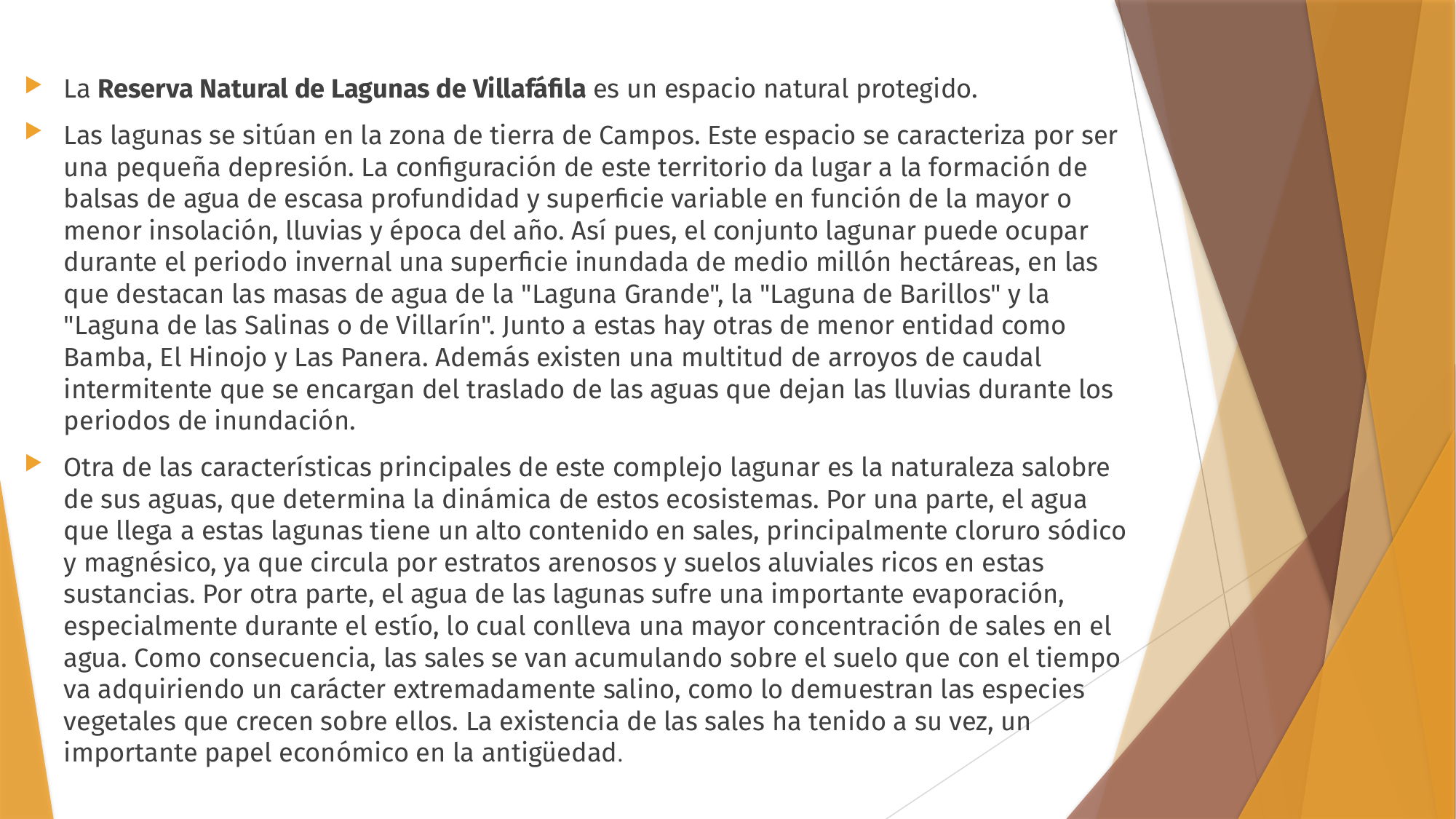

La Reserva Natural de Lagunas de Villafáfila es un espacio natural protegido.
Las lagunas se sitúan en la zona de tierra de Campos. Este espacio se caracteriza por ser una pequeña depresión. La configuración de este territorio da lugar a la formación de balsas de agua de escasa profundidad y superficie variable en función de la mayor o menor insolación, lluvias y época del año. Así pues, el conjunto lagunar puede ocupar durante el periodo invernal una superficie inundada de medio millón hectáreas, en las que destacan las masas de agua de la "Laguna Grande", la "Laguna de Barillos" y la "Laguna de las Salinas o de Villarín". Junto a estas hay otras de menor entidad como Bamba, El Hinojo y Las Panera. Además existen una multitud de arroyos de caudal intermitente que se encargan del traslado de las aguas que dejan las lluvias durante los periodos de inundación.
Otra de las características principales de este complejo lagunar es la naturaleza salobre de sus aguas, que determina la dinámica de estos ecosistemas. Por una parte, el agua que llega a estas lagunas tiene un alto contenido en sales, principalmente cloruro sódico y magnésico, ya que circula por estratos arenosos y suelos aluviales ricos en estas sustancias. Por otra parte, el agua de las lagunas sufre una importante evaporación, especialmente durante el estío, lo cual conlleva una mayor concentración de sales en el agua. Como consecuencia, las sales se van acumulando sobre el suelo que con el tiempo va adquiriendo un carácter extremadamente salino, como lo demuestran las especies vegetales que crecen sobre ellos. La existencia de las sales ha tenido a su vez, un importante papel económico en la antigüedad.